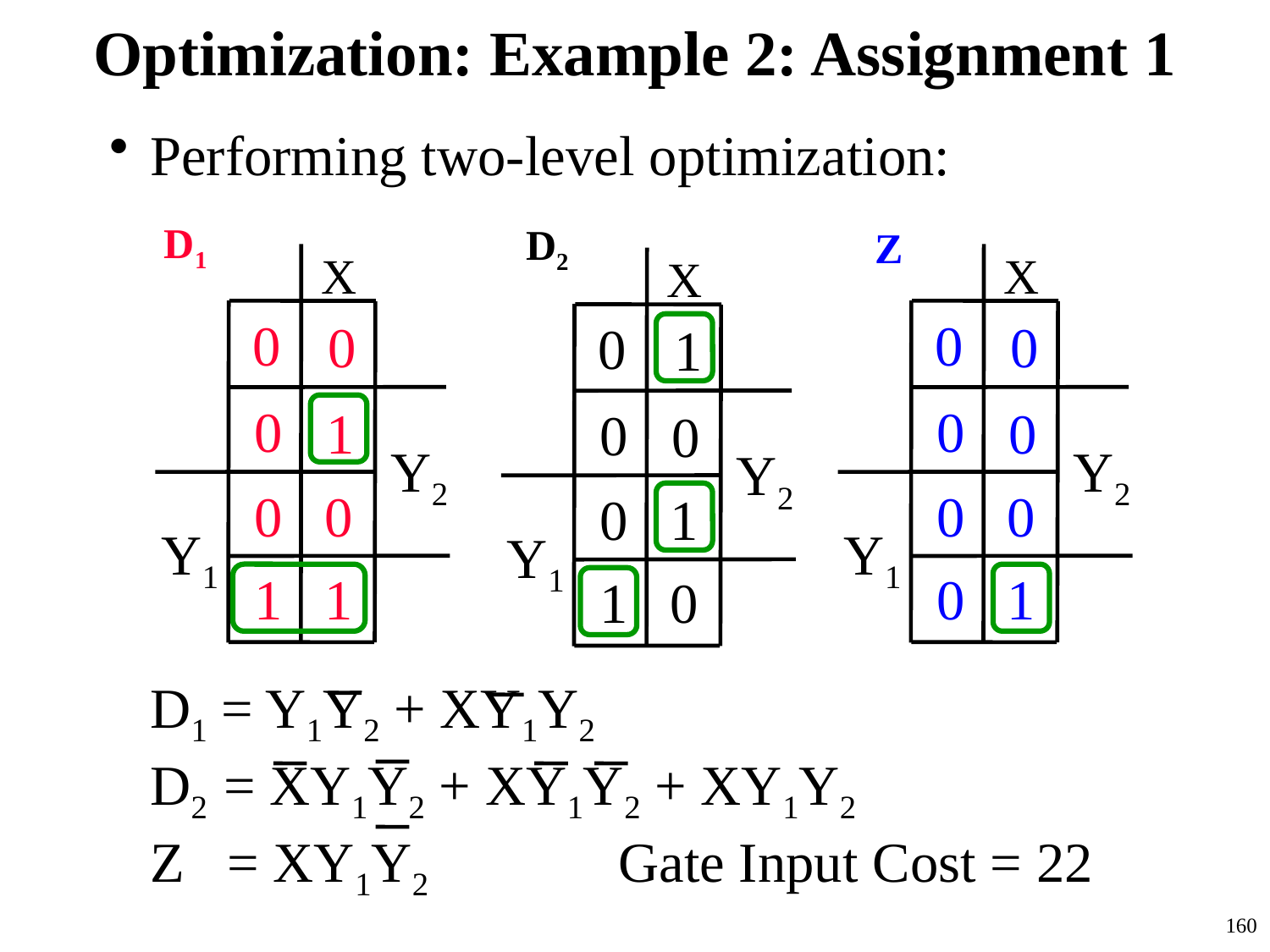

# Optimization: Example 2: Assignment 1
Performing two-level optimization:

	D1 = Y1Y2 + XY1Y2
D2  = XY1Y2 + XY1Y2 + XY1Y2
Z   = XY1Y2                       Gate Input Cost = 22
D1
D2
Z

X

0
0

0
1
Y2

0
0
Y1
1
1

X

0
0

0
0
Y2

0
0
Y1
0
1

X

0
1

0
0
Y2

0
1
Y1
1
0

160